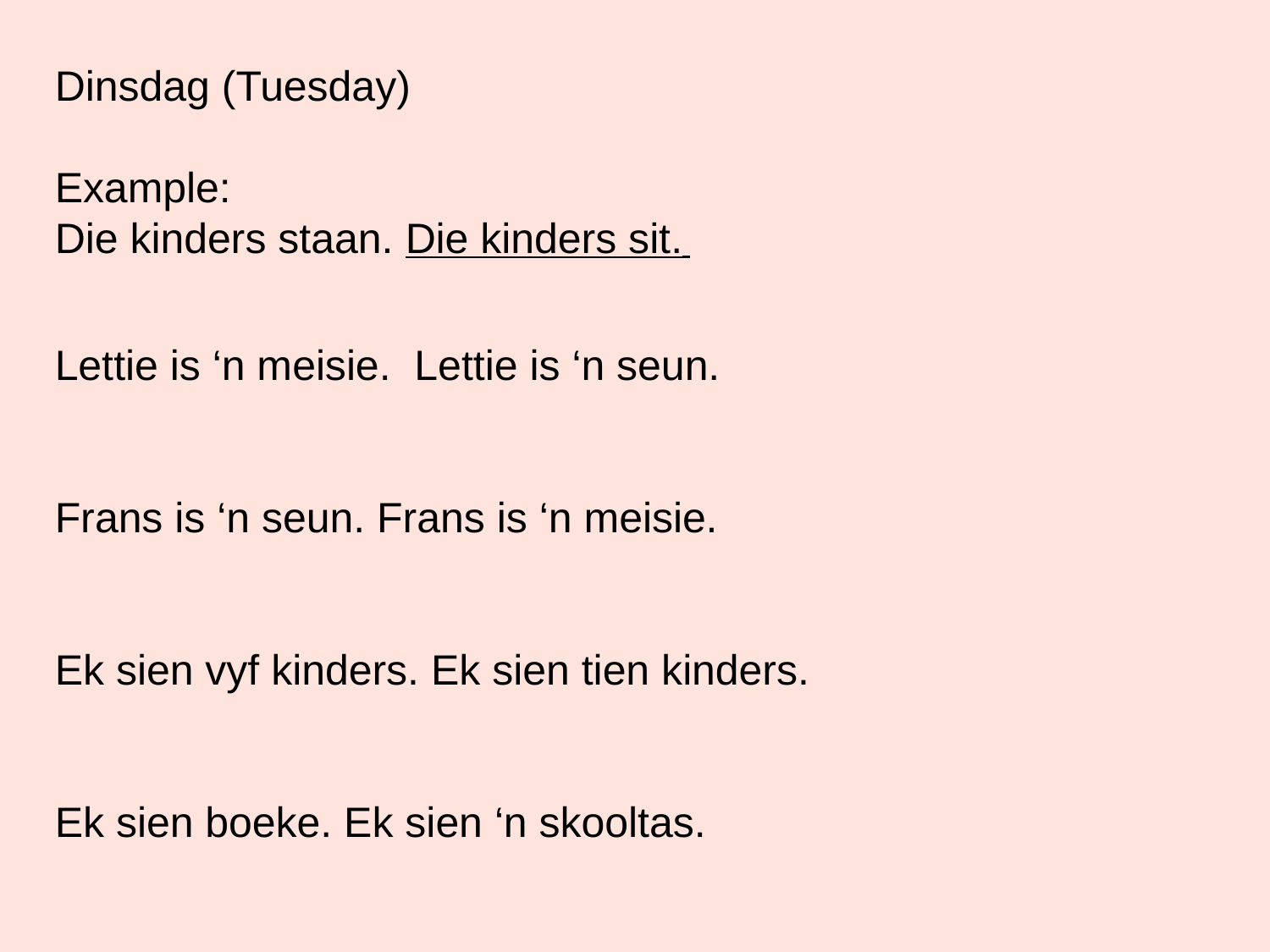

Dinsdag (Tuesday)

Example:
Die kinders staan. Die kinders sit.

Lettie is ‘n meisie.  Lettie is ‘n seun.

Frans is ‘n seun. Frans is ‘n meisie.

Ek sien vyf kinders. Ek sien tien kinders.

Ek sien boeke. Ek sien ‘n skooltas.